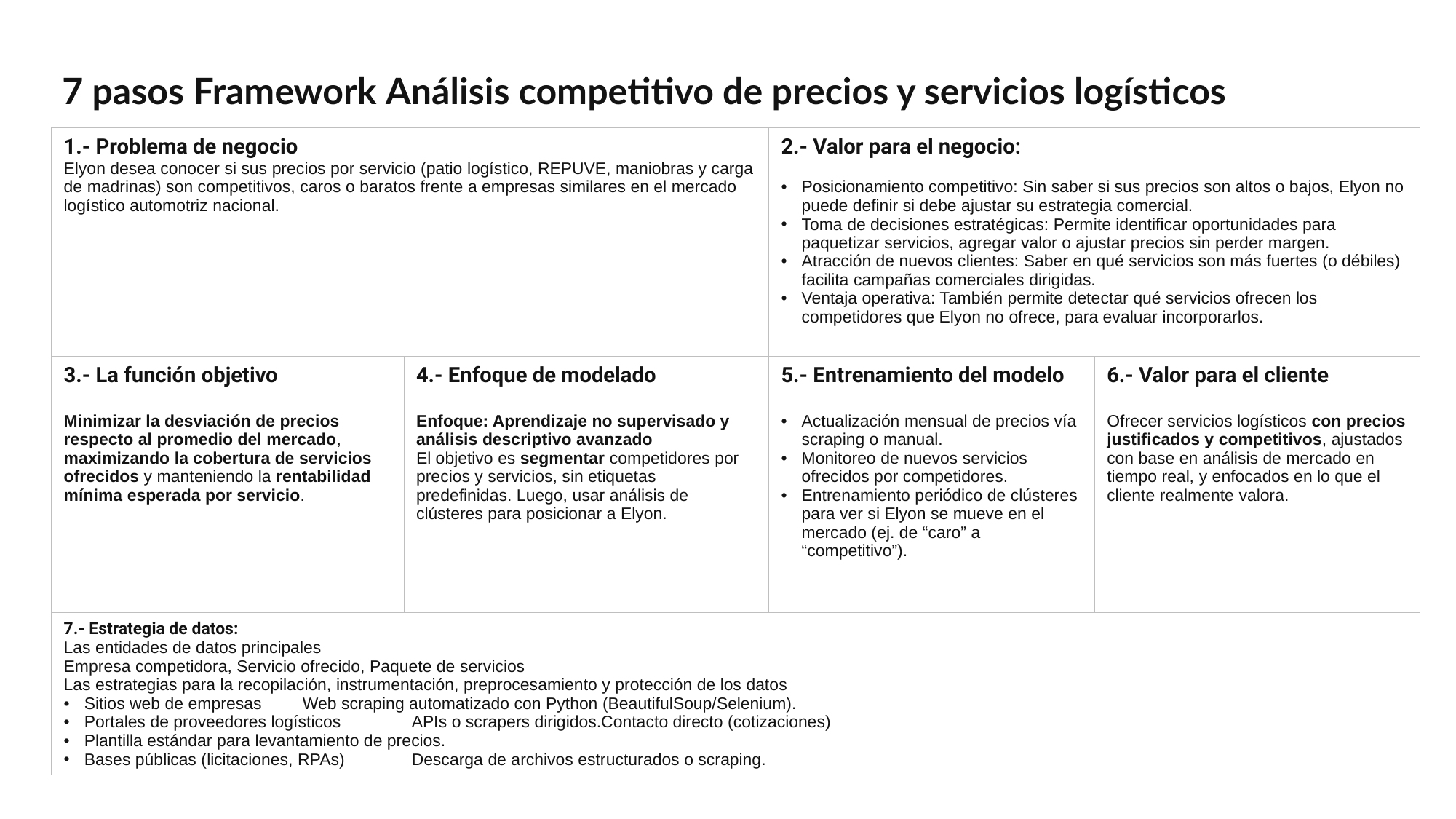

# 7 pasos Framework Análisis competitivo de precios y servicios logísticos
| 1.- Problema de negocio Elyon desea conocer si sus precios por servicio (patio logístico, REPUVE, maniobras y carga de madrinas) son competitivos, caros o baratos frente a empresas similares en el mercado logístico automotriz nacional. |  | 2.- Valor para el negocio: Posicionamiento competitivo: Sin saber si sus precios son altos o bajos, Elyon no puede definir si debe ajustar su estrategia comercial. Toma de decisiones estratégicas: Permite identificar oportunidades para paquetizar servicios, agregar valor o ajustar precios sin perder margen. Atracción de nuevos clientes: Saber en qué servicios son más fuertes (o débiles) facilita campañas comerciales dirigidas. Ventaja operativa: También permite detectar qué servicios ofrecen los competidores que Elyon no ofrece, para evaluar incorporarlos. |  |
| --- | --- | --- | --- |
| 3.- La función objetivo Minimizar la desviación de precios respecto al promedio del mercado, maximizando la cobertura de servicios ofrecidos y manteniendo la rentabilidad mínima esperada por servicio. | 4.- Enfoque de modelado Enfoque: Aprendizaje no supervisado y análisis descriptivo avanzado El objetivo es segmentar competidores por precios y servicios, sin etiquetas predefinidas. Luego, usar análisis de clústeres para posicionar a Elyon. | 5.- Entrenamiento del modelo Actualización mensual de precios vía scraping o manual. Monitoreo de nuevos servicios ofrecidos por competidores. Entrenamiento periódico de clústeres para ver si Elyon se mueve en el mercado (ej. de “caro” a “competitivo”). | 6.- Valor para el cliente Ofrecer servicios logísticos con precios justificados y competitivos, ajustados con base en análisis de mercado en tiempo real, y enfocados en lo que el cliente realmente valora. |
| 7.- Estrategia de datos: Las entidades de datos principales Empresa competidora, Servicio ofrecido, Paquete de servicios Las estrategias para la recopilación, instrumentación, preprocesamiento y protección de los datos Sitios web de empresas Web scraping automatizado con Python (BeautifulSoup/Selenium). Portales de proveedores logísticos APIs o scrapers dirigidos.Contacto directo (cotizaciones) Plantilla estándar para levantamiento de precios. Bases públicas (licitaciones, RPAs) Descarga de archivos estructurados o scraping. |  |  |  |